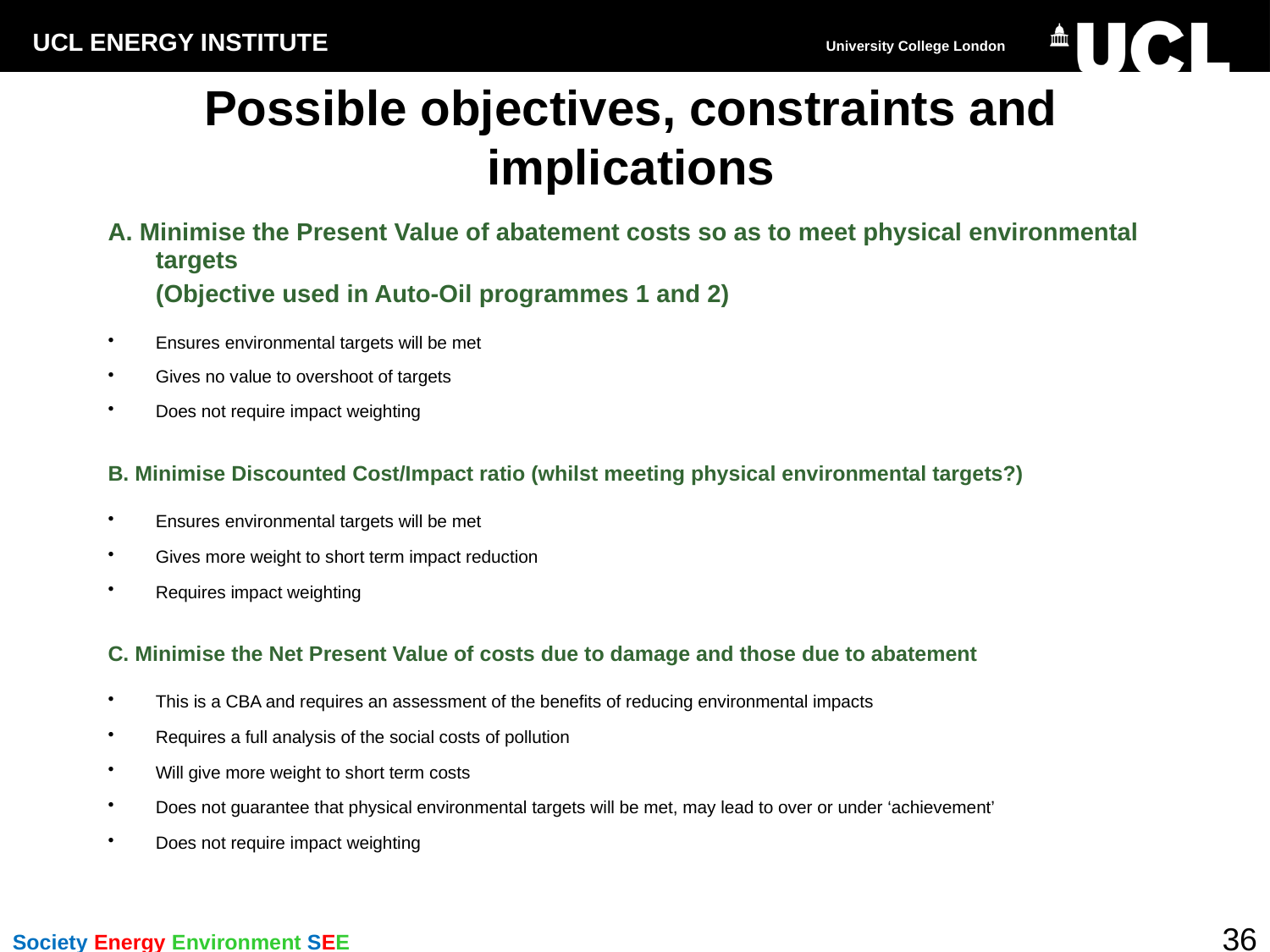

# Possible objectives, constraints and implications
A. Minimise the Present Value of abatement costs so as to meet physical environmental targets
	(Objective used in Auto-Oil programmes 1 and 2)
Ensures environmental targets will be met
Gives no value to overshoot of targets
Does not require impact weighting
B. Minimise Discounted Cost/Impact ratio (whilst meeting physical environmental targets?)
Ensures environmental targets will be met
Gives more weight to short term impact reduction
Requires impact weighting
C. Minimise the Net Present Value of costs due to damage and those due to abatement
This is a CBA and requires an assessment of the benefits of reducing environmental impacts
Requires a full analysis of the social costs of pollution
Will give more weight to short term costs
Does not guarantee that physical environmental targets will be met, may lead to over or under ‘achievement’
Does not require impact weighting
36